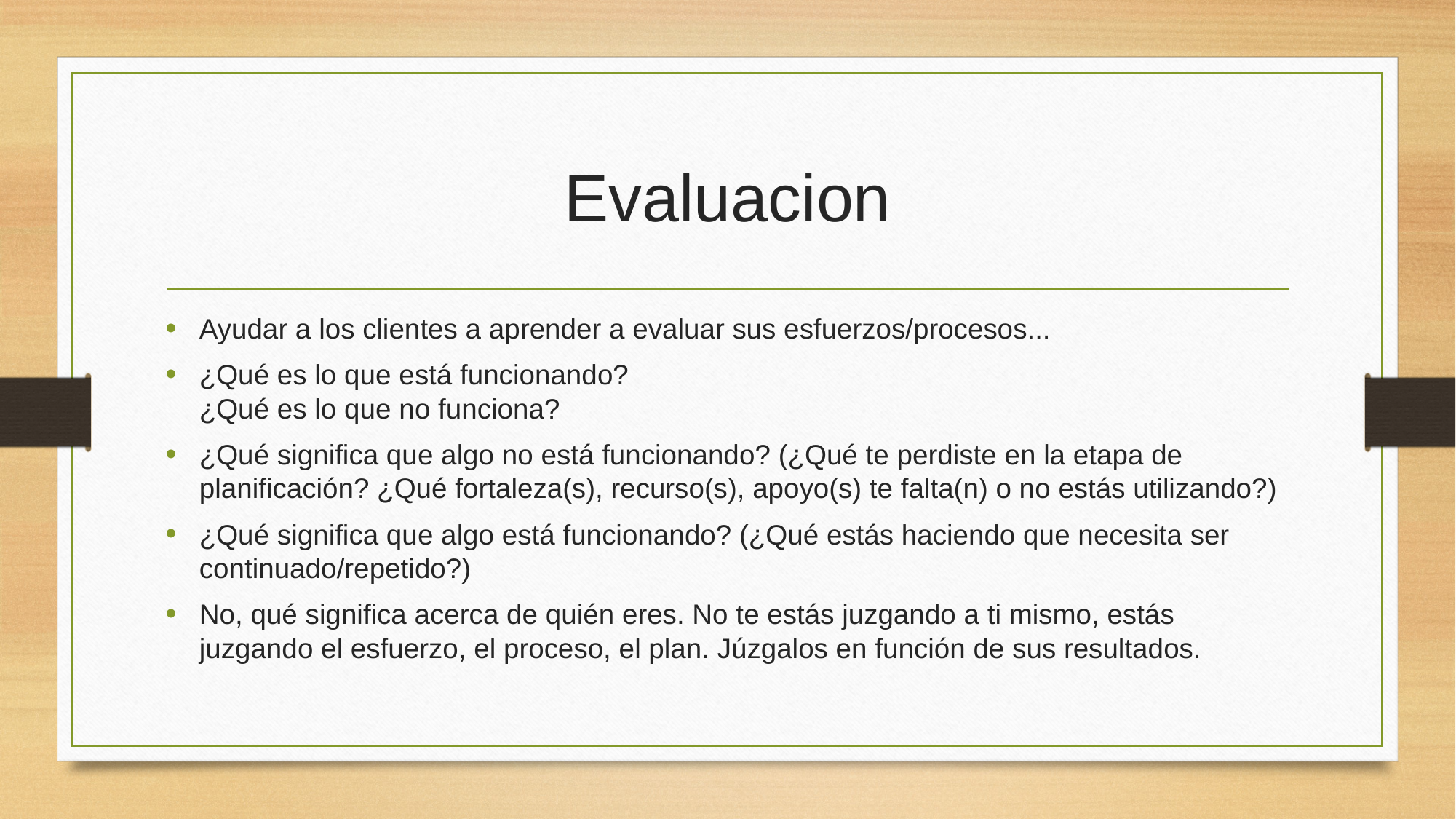

# Evaluacion
Ayudar a los clientes a aprender a evaluar sus esfuerzos/procesos...
¿Qué es lo que está funcionando?
¿Qué es lo que no funciona?
¿Qué significa que algo no está funcionando? (¿Qué te perdiste en la etapa de planificación? ¿Qué fortaleza(s), recurso(s), apoyo(s) te falta(n) o no estás utilizando?)
¿Qué significa que algo está funcionando? (¿Qué estás haciendo que necesita ser continuado/repetido?)
No, qué significa acerca de quién eres. No te estás juzgando a ti mismo, estás juzgando el esfuerzo, el proceso, el plan. Júzgalos en función de sus resultados.